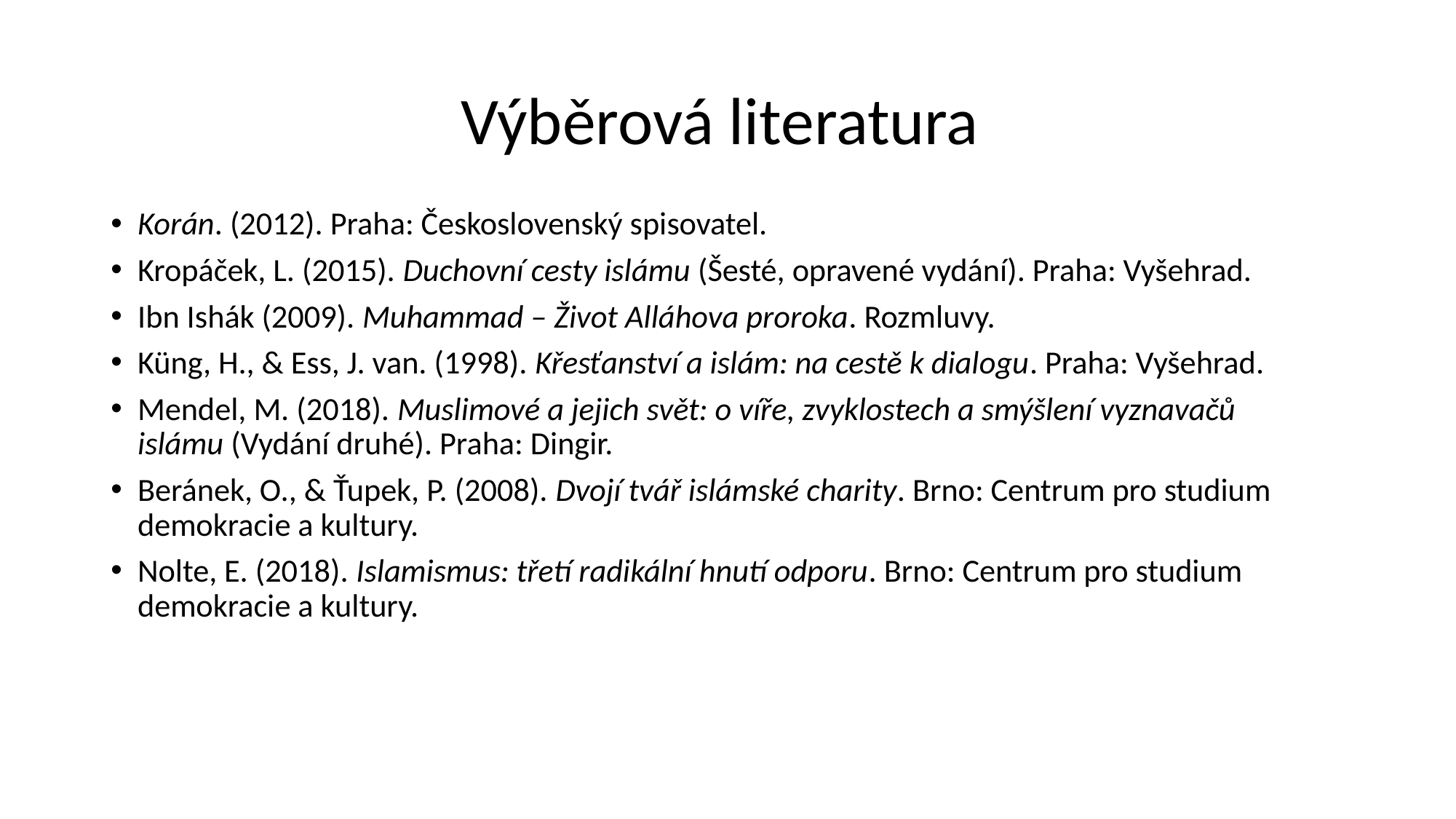

# Výběrová literatura
Korán. (2012). Praha: Československý spisovatel.
Kropáček, L. (2015). Duchovní cesty islámu (Šesté, opravené vydání). Praha: Vyšehrad.
Ibn Ishák (2009). Muhammad – Život Alláhova proroka. Rozmluvy.
Küng, H., & Ess, J. van. (1998). Křesťanství a islám: na cestě k dialogu. Praha: Vyšehrad.
Mendel, M. (2018). Muslimové a jejich svět: o víře, zvyklostech a smýšlení vyznavačů islámu (Vydání druhé). Praha: Dingir.
Beránek, O., & Ťupek, P. (2008). Dvojí tvář islámské charity. Brno: Centrum pro studium demokracie a kultury.
Nolte, E. (2018). Islamismus: třetí radikální hnutí odporu. Brno: Centrum pro studium demokracie a kultury.